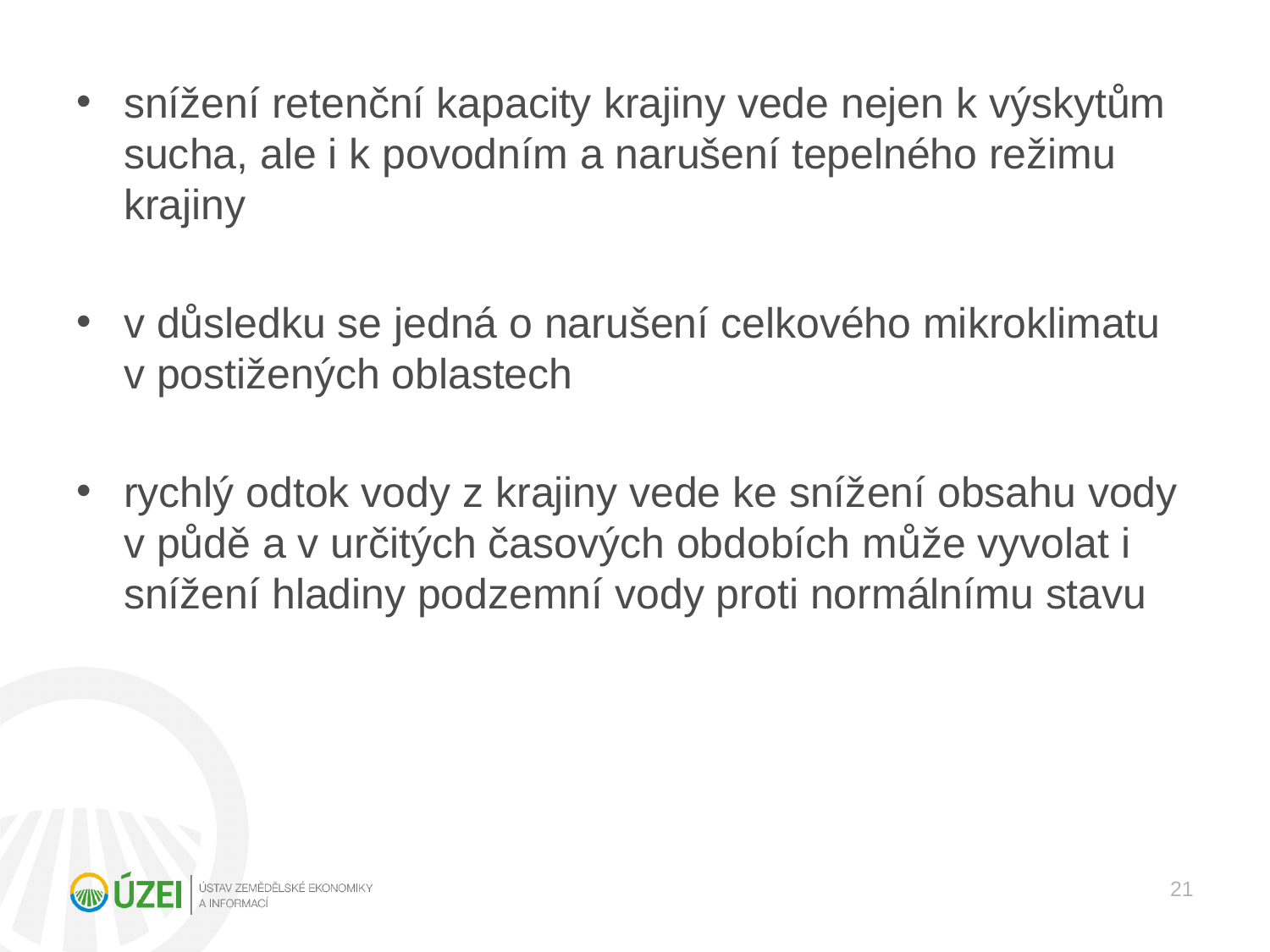

snížení retenční kapacity krajiny vede nejen k výskytům sucha, ale i k povodním a narušení tepelného režimu krajiny

v důsledku se jedná o narušení celkového mikroklimatu v postižených oblastech

rychlý odtok vody z krajiny vede ke snížení obsahu vody v půdě a v určitých časových obdobích může vyvolat i snížení hladiny podzemní vody proti normálnímu stavu

21